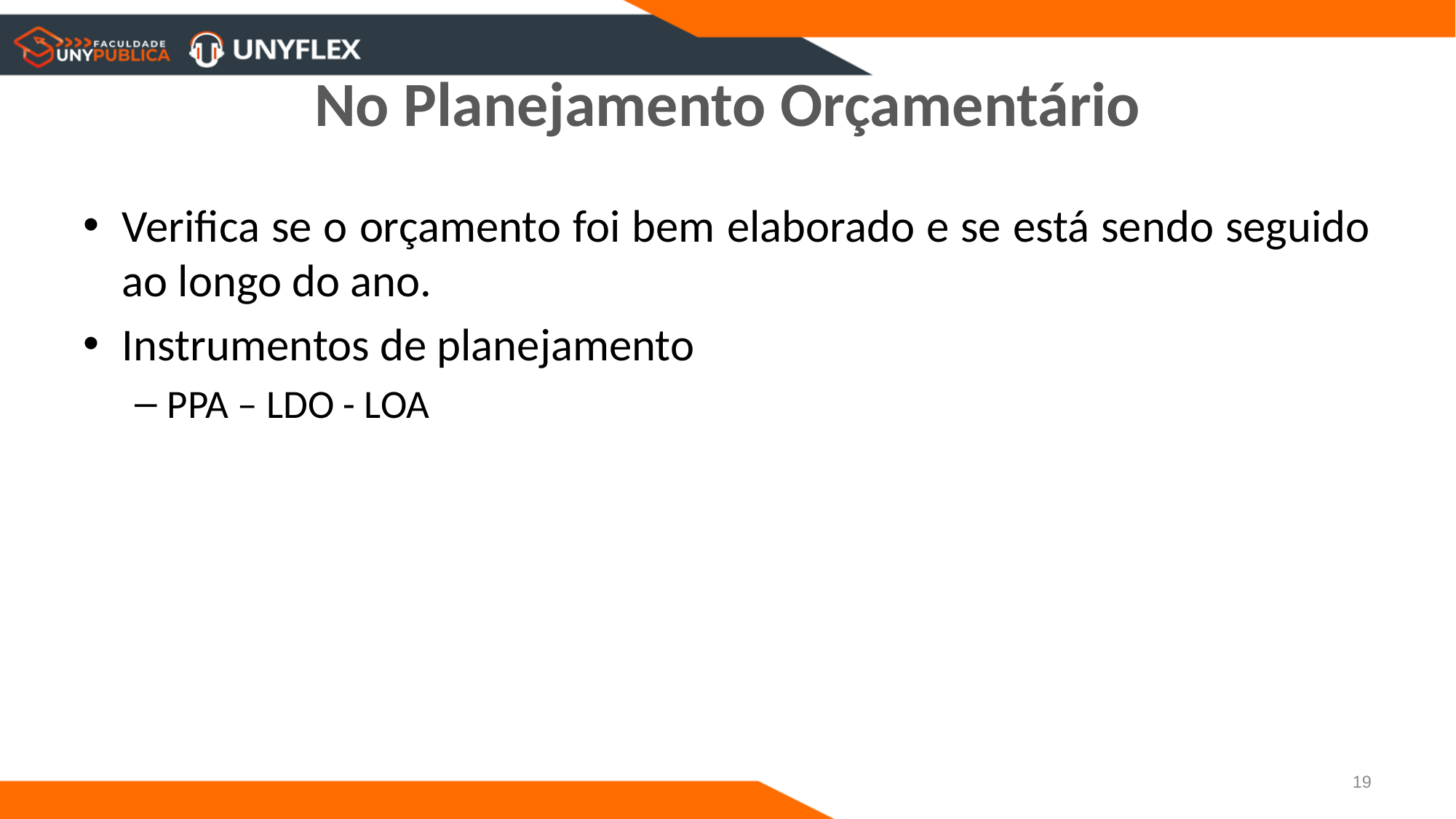

# No Planejamento Orçamentário
Verifica se o orçamento foi bem elaborado e se está sendo seguido ao longo do ano.
Instrumentos de planejamento
PPA – LDO - LOA
19